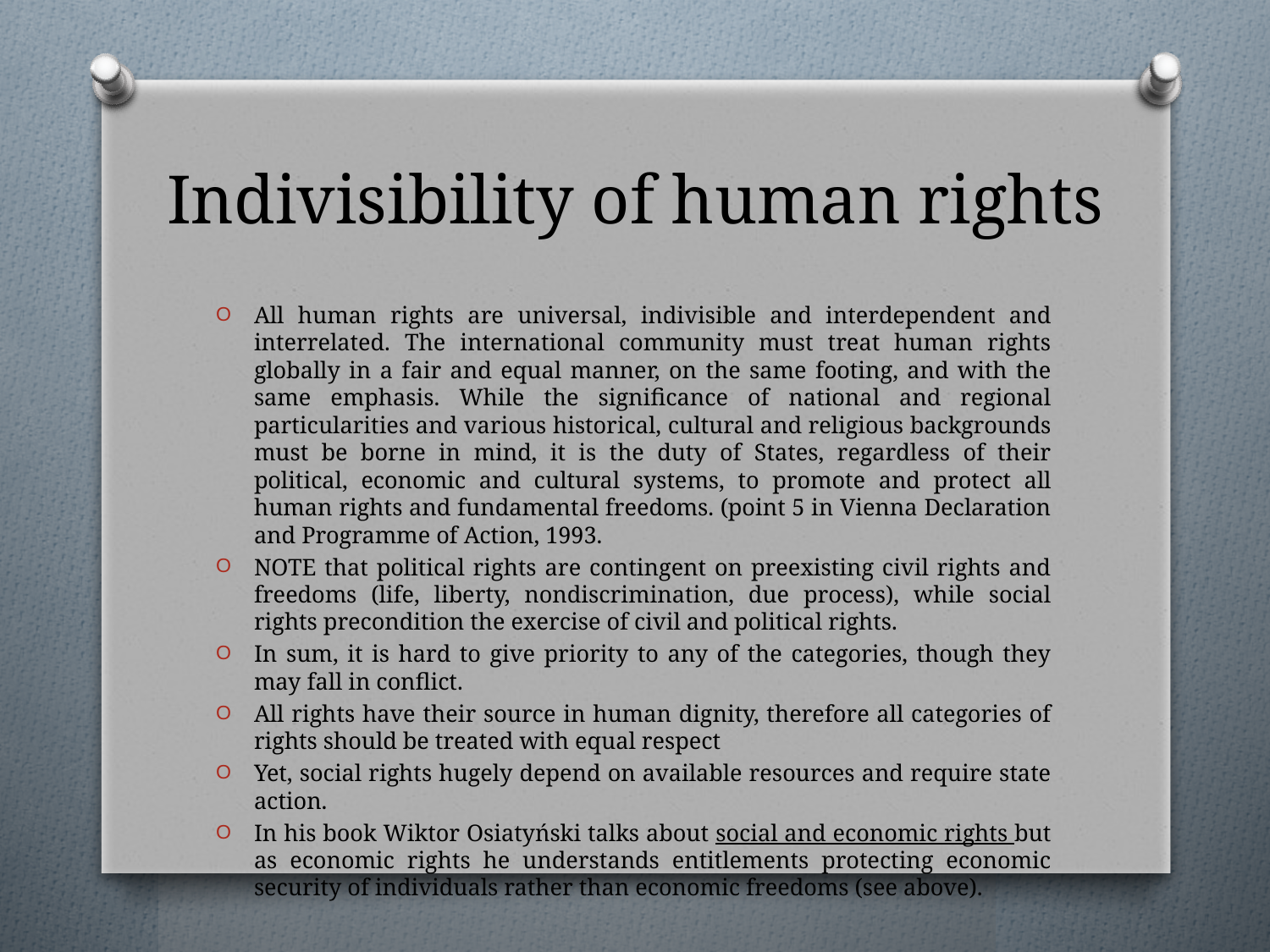

# Indivisibility of human rights
All human rights are universal, indivisible and interdependent and interrelated. The international community must treat human rights globally in a fair and equal manner, on the same footing, and with the same emphasis. While the significance of national and regional particularities and various historical, cultural and religious backgrounds must be borne in mind, it is the duty of States, regardless of their political, economic and cultural systems, to promote and protect all human rights and fundamental freedoms. (point 5 in Vienna Declaration and Programme of Action, 1993.
NOTE that political rights are contingent on preexisting civil rights and freedoms (life, liberty, nondiscrimination, due process), while social rights precondition the exercise of civil and political rights.
In sum, it is hard to give priority to any of the categories, though they may fall in conflict.
All rights have their source in human dignity, therefore all categories of rights should be treated with equal respect
Yet, social rights hugely depend on available resources and require state action.
In his book Wiktor Osiatyński talks about social and economic rights but as economic rights he understands entitlements protecting economic security of individuals rather than economic freedoms (see above).